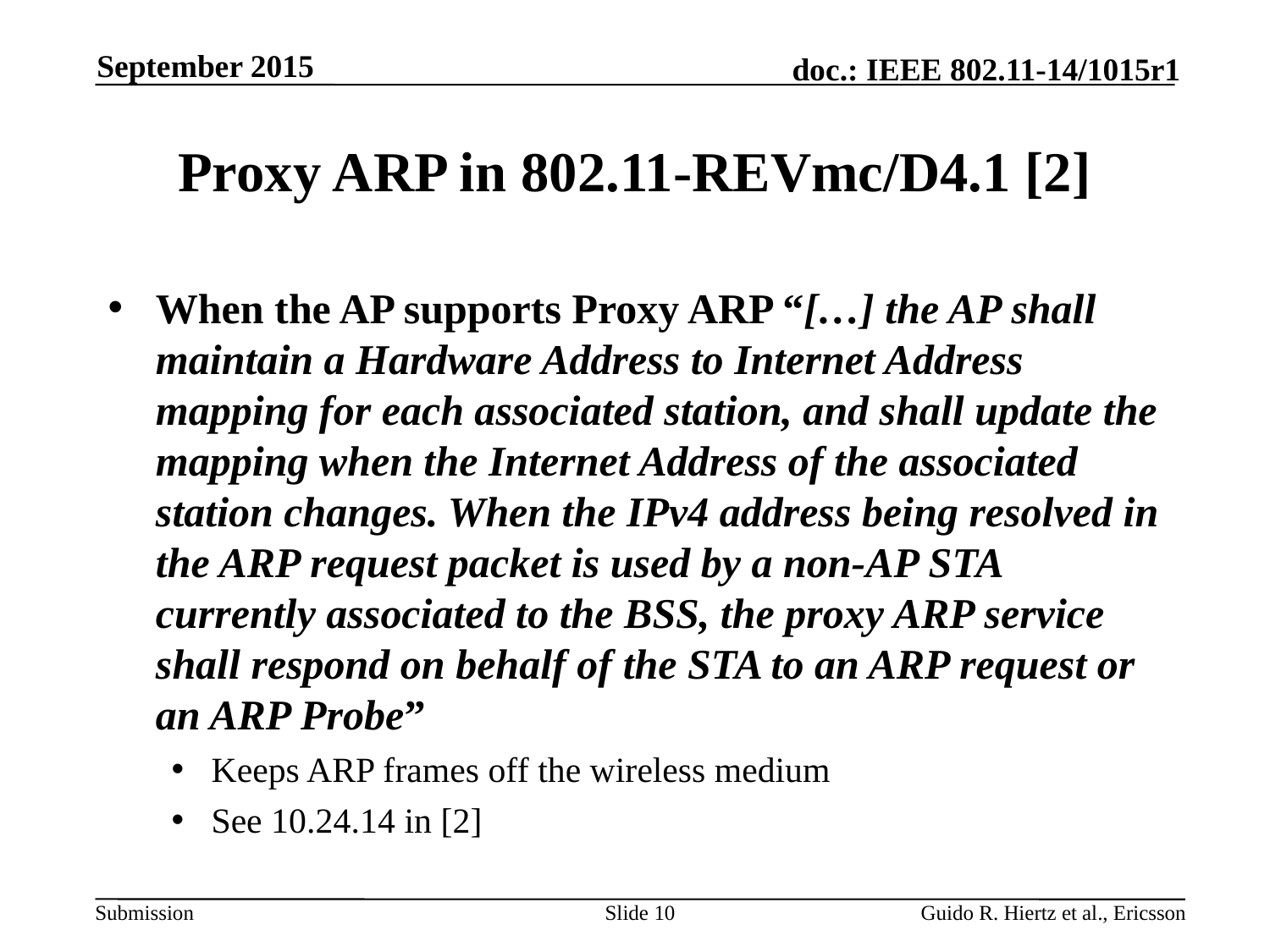

September 2015
# Proxy ARP in 802.11-REVmc/D4.1 [2]
When the AP supports Proxy ARP “[…] the AP shall maintain a Hardware Address to Internet Address mapping for each associated station, and shall update the mapping when the Internet Address of the associated station changes. When the IPv4 address being resolved in the ARP request packet is used by a non-AP STA currently associated to the BSS, the proxy ARP service shall respond on behalf of the STA to an ARP request or an ARP Probe”
Keeps ARP frames off the wireless medium
See 10.24.14 in [2]
Slide 10
Guido R. Hiertz et al., Ericsson